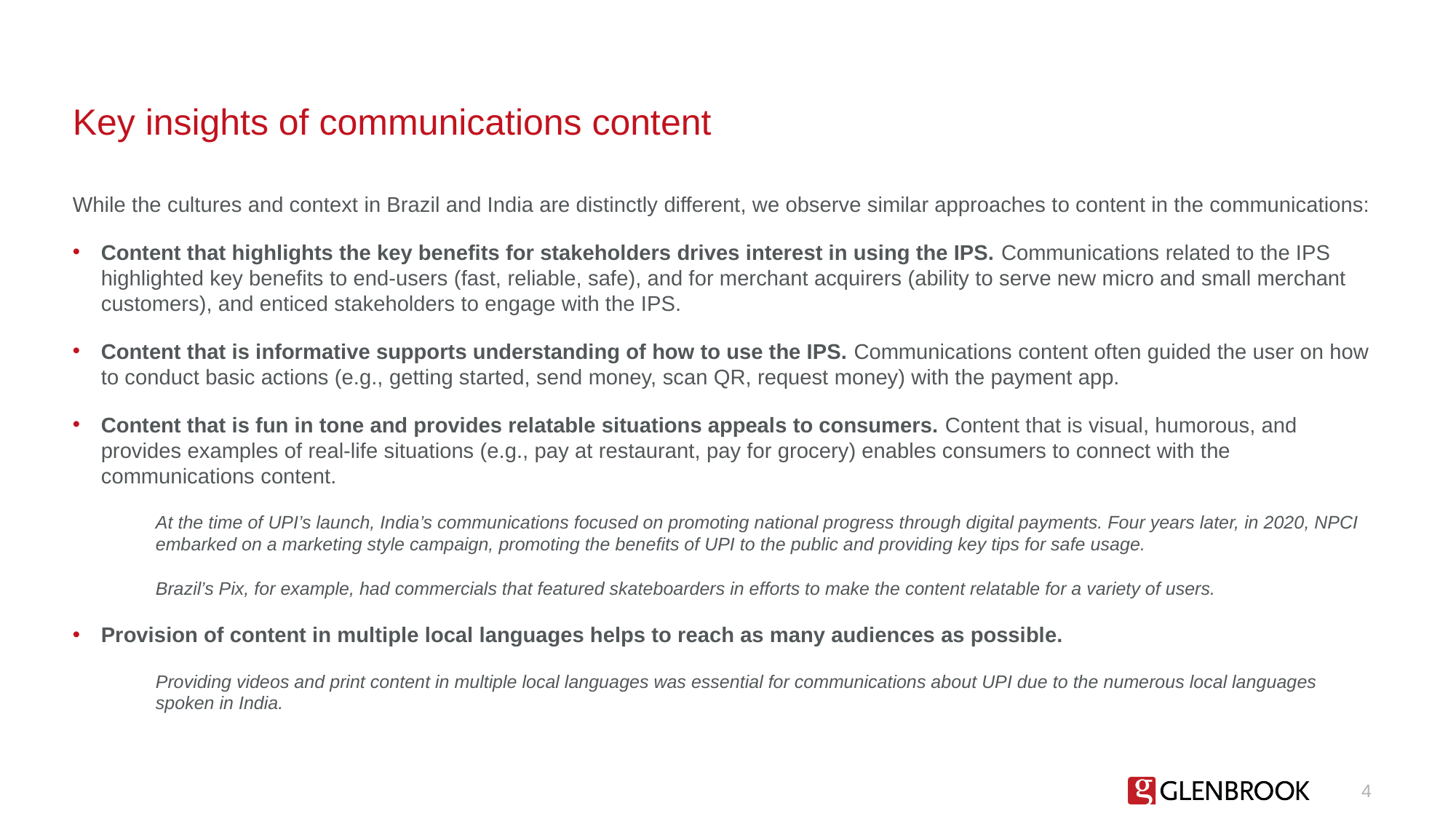

# Key insights of communications content
While the cultures and context in Brazil and India are distinctly different, we observe similar approaches to content in the communications:
Content that highlights the key benefits for stakeholders drives interest in using the IPS. Communications related to the IPS highlighted key benefits to end-users (fast, reliable, safe), and for merchant acquirers (ability to serve new micro and small merchant customers), and enticed stakeholders to engage with the IPS.
Content that is informative supports understanding of how to use the IPS. Communications content often guided the user on how to conduct basic actions (e.g., getting started, send money, scan QR, request money) with the payment app.
Content that is fun in tone and provides relatable situations appeals to consumers. Content that is visual, humorous, and provides examples of real-life situations (e.g., pay at restaurant, pay for grocery) enables consumers to connect with the communications content.
At the time of UPI’s launch, India’s communications focused on promoting national progress through digital payments. Four years later, in 2020, NPCI embarked on a marketing style campaign, promoting the benefits of UPI to the public and providing key tips for safe usage.
Brazil’s Pix, for example, had commercials that featured skateboarders in efforts to make the content relatable for a variety of users.
Provision of content in multiple local languages helps to reach as many audiences as possible.
Providing videos and print content in multiple local languages was essential for communications about UPI due to the numerous local languages spoken in India.

4